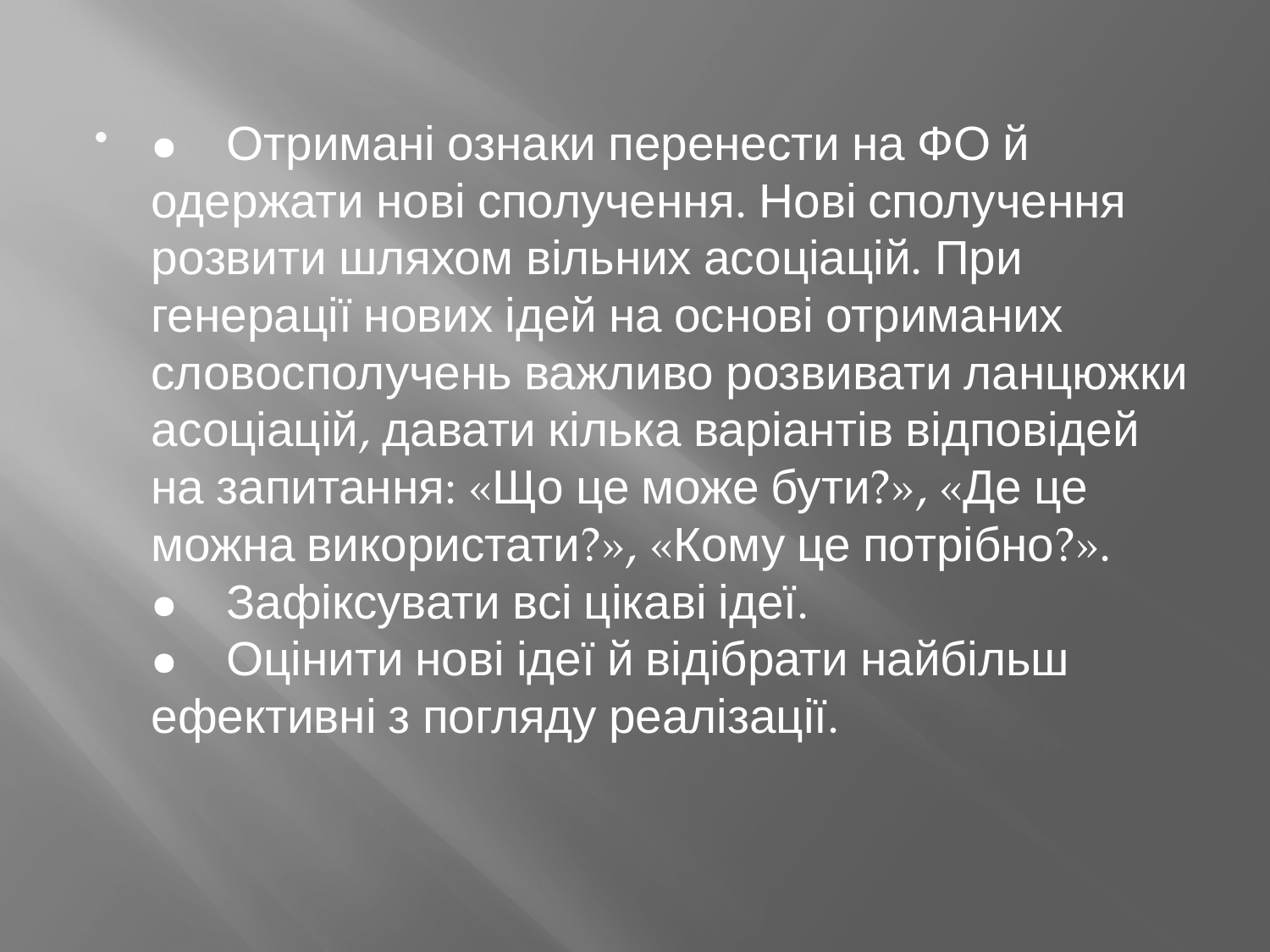

•    Отримані ознаки перенести на ФО й одержати нові сполучення. Нові сполучення розвити шляхом вільних асоціацій. При генерації нових ідей на основі отриманих словосполучень важливо розвивати ланцюжки асоціацій, давати кілька варіантів відповідей на запитання: «Що це може бути?», «Де це можна використати?», «Кому це потрібно?».
•    Зафіксувати всі цікаві ідеї.
•    Оцінити нові ідеї й відібрати найбільш ефективні з погляду реалізації.